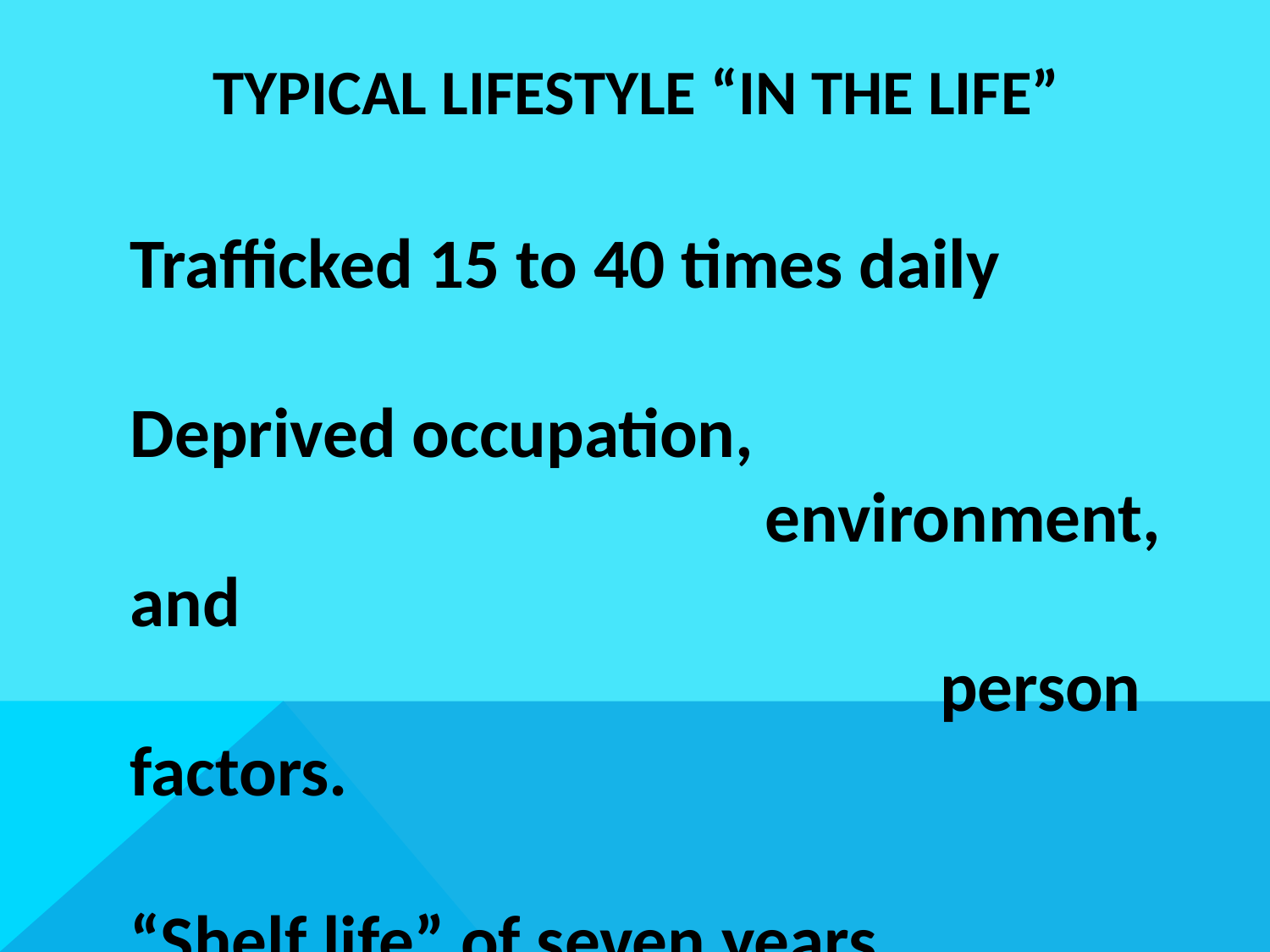

# TYPICAL LIFESTYLE “IN THE LIFE”

Trafficked 15 to 40 times daily

Deprived occupation,
					environment, and
						   person factors.

“Shelf life” of seven years.